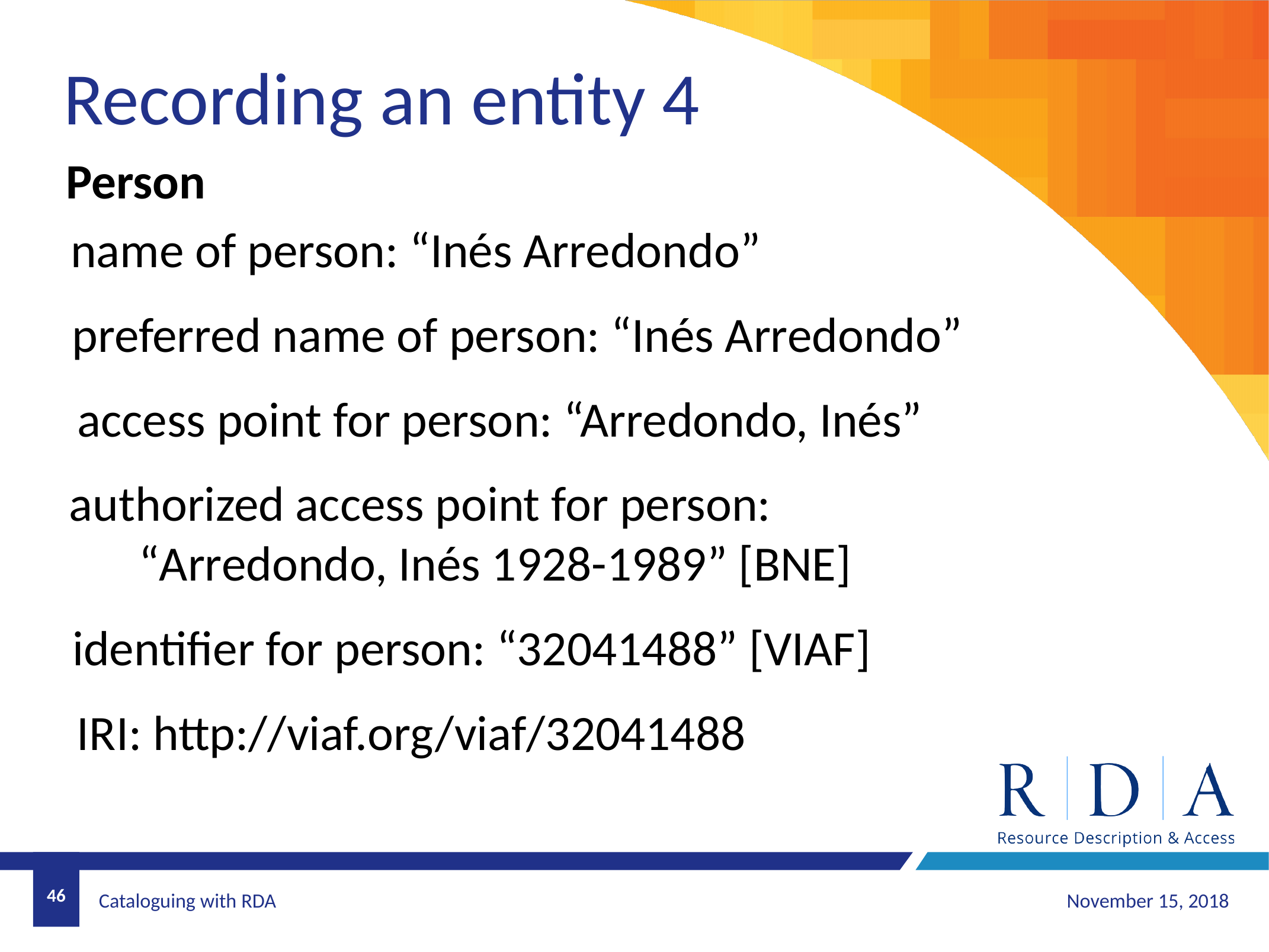

Recording an entity 4
Person
name of person: “Inés Arredondo”
preferred name of person: “Inés Arredondo”
access point for person: “Arredondo, Inés”
authorized access point for person:
“Arredondo, Inés 1928-1989” [BNE]
identifier for person: “32041488” [VIAF]
IRI: http://viaf.org/viaf/32041488
46
November 15, 2018